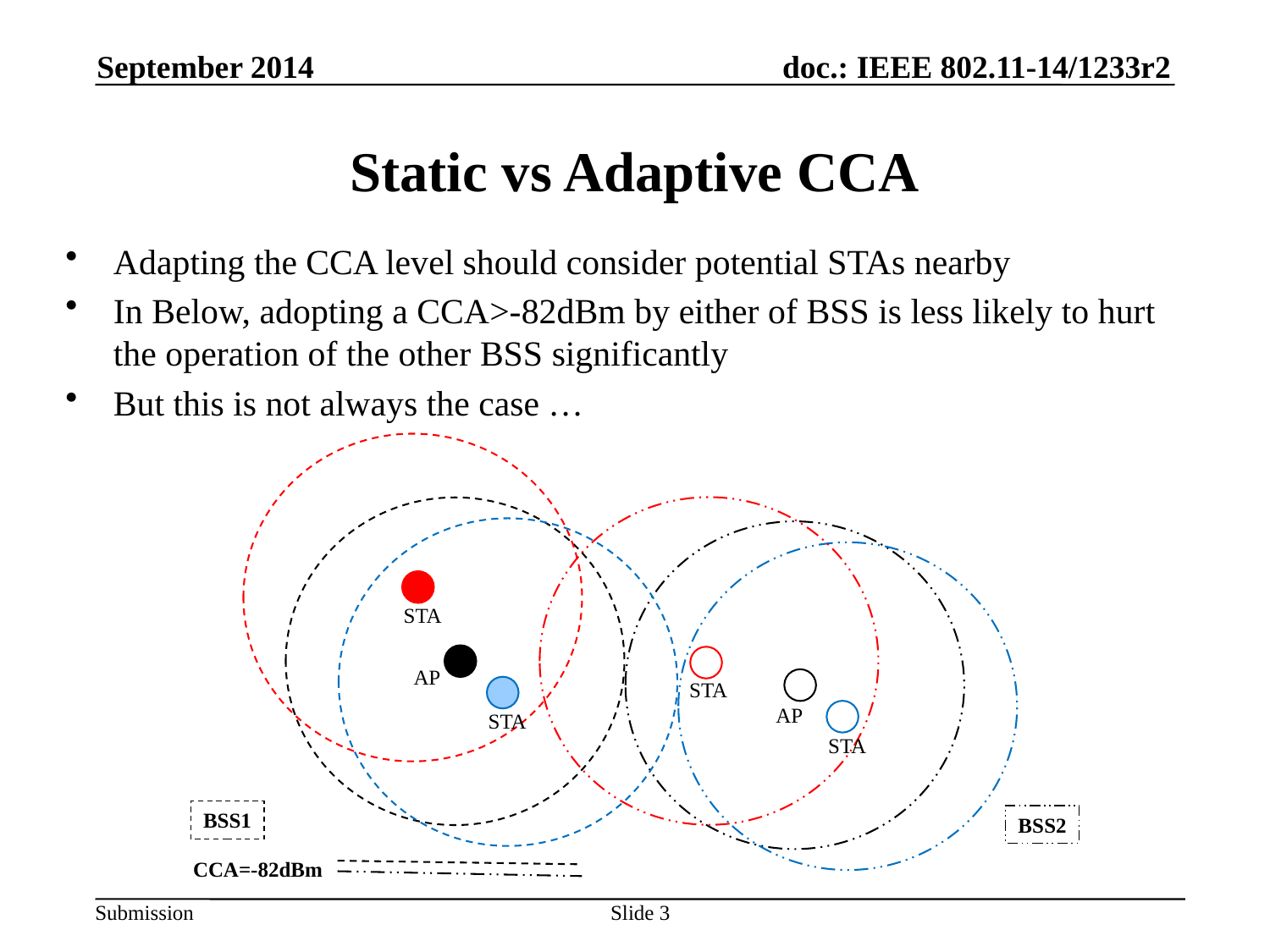

September 2014
# Static vs Adaptive CCA
Adapting the CCA level should consider potential STAs nearby
In Below, adopting a CCA>-82dBm by either of BSS is less likely to hurt the operation of the other BSS significantly
But this is not always the case …

STA

AP

STA
BSS1
CCA=-82dBm

STA
AP

STA
BSS2
Slide 3